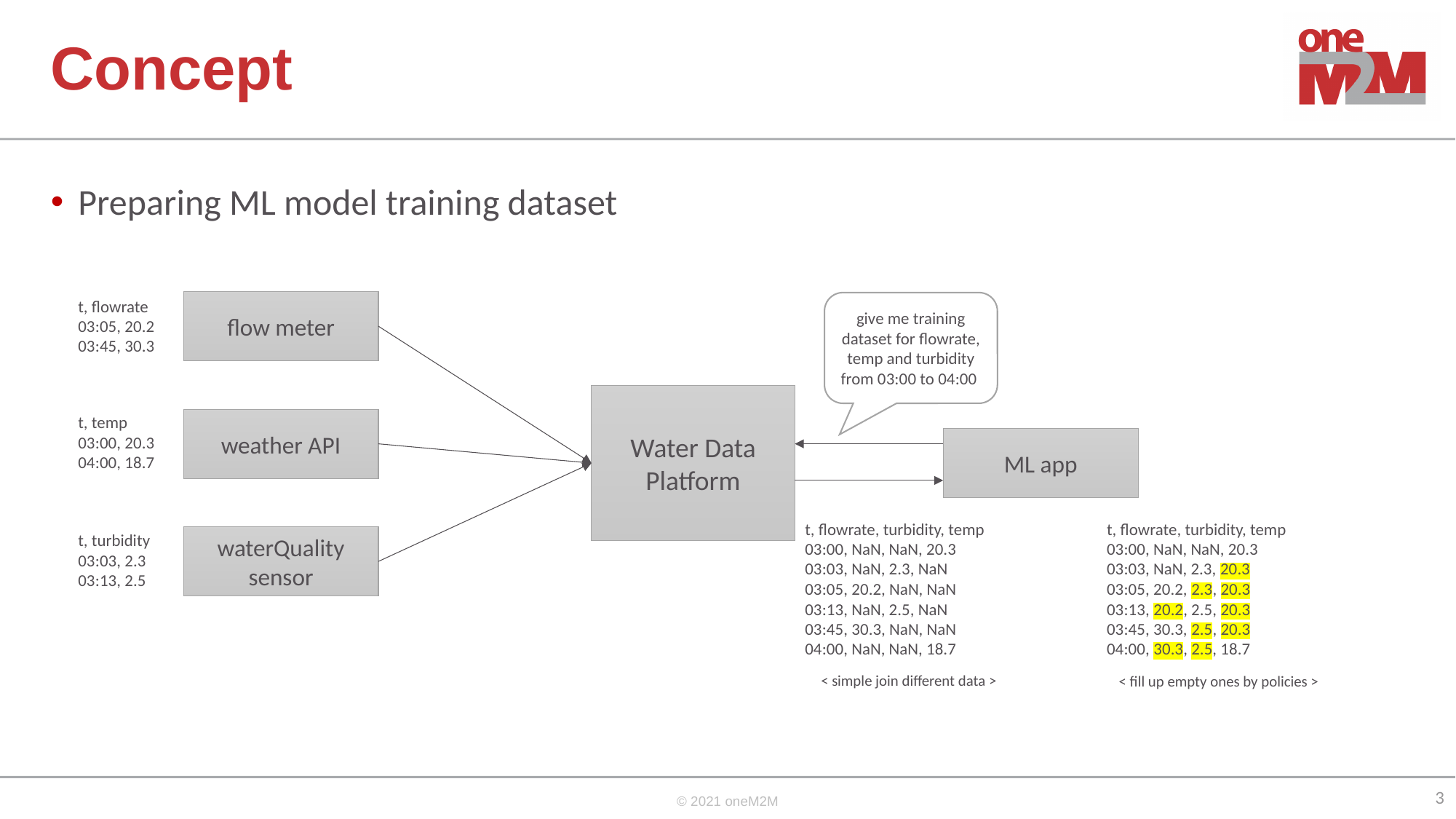

# Concept
Preparing ML model training dataset
t, flowrate
03:05, 20.2
03:45, 30.3
flow meter
give me training dataset for flowrate, temp and turbidity from 03:00 to 04:00
Water Data
Platform
t, temp
03:00, 20.3
04:00, 18.7
weather API
ML app
t, flowrate, turbidity, temp
03:00, NaN, NaN, 20.3
03:03, NaN, 2.3, NaN
03:05, 20.2, NaN, NaN
03:13, NaN, 2.5, NaN
03:45, 30.3, NaN, NaN
04:00, NaN, NaN, 18.7
t, flowrate, turbidity, temp
03:00, NaN, NaN, 20.3
03:03, NaN, 2.3, 20.3
03:05, 20.2, 2.3, 20.3
03:13, 20.2, 2.5, 20.3
03:45, 30.3, 2.5, 20.3
04:00, 30.3, 2.5, 18.7
t, turbidity
03:03, 2.3
03:13, 2.5
waterQuality sensor
< simple join different data >
< fill up empty ones by policies >
3